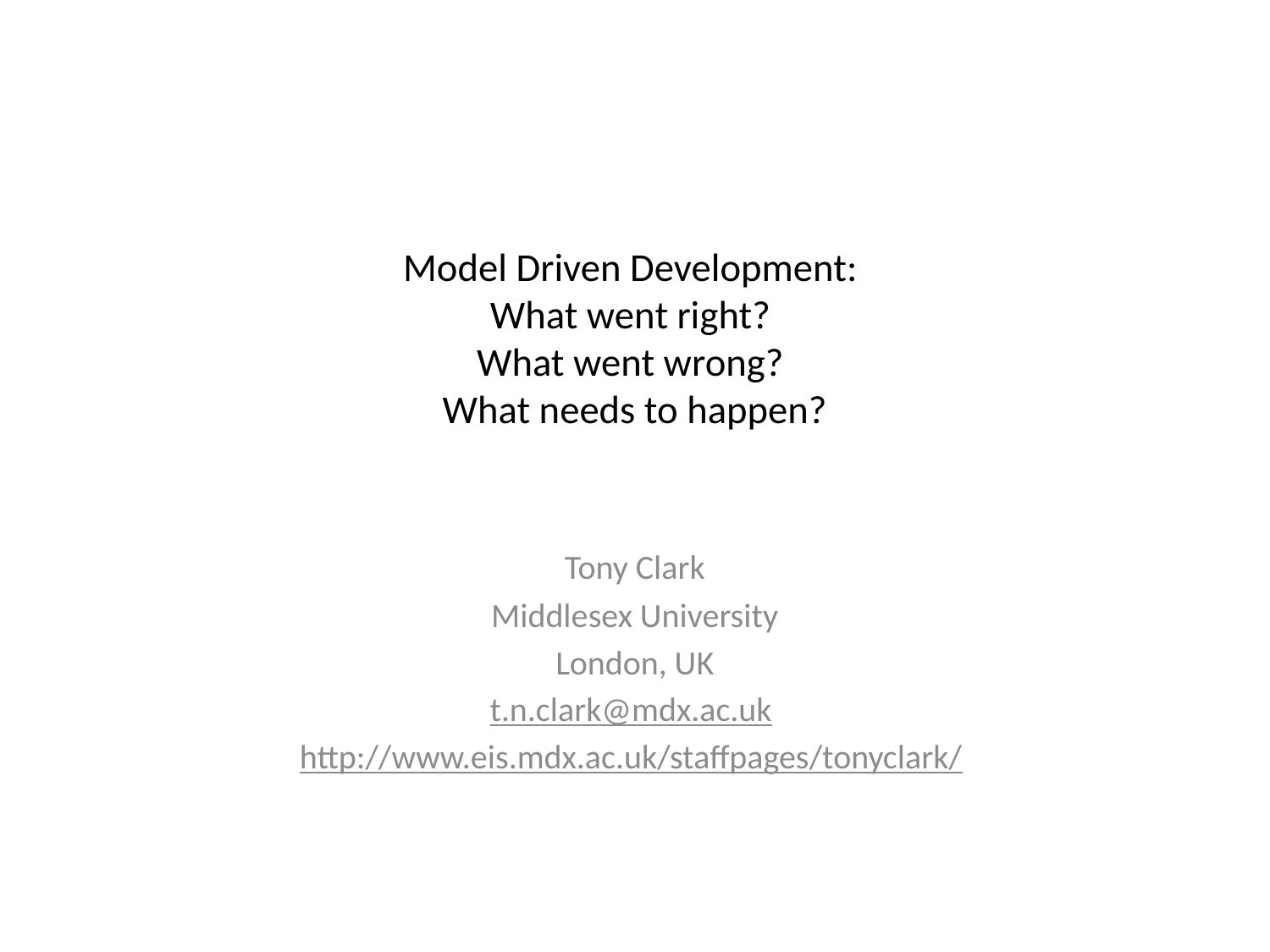

# Model Driven Development: What went right? What went wrong? What needs to happen?
Tony Clark
Middlesex University
London, UK
t.n.clark@mdx.ac.uk
http://www.eis.mdx.ac.uk/staffpages/tonyclark/